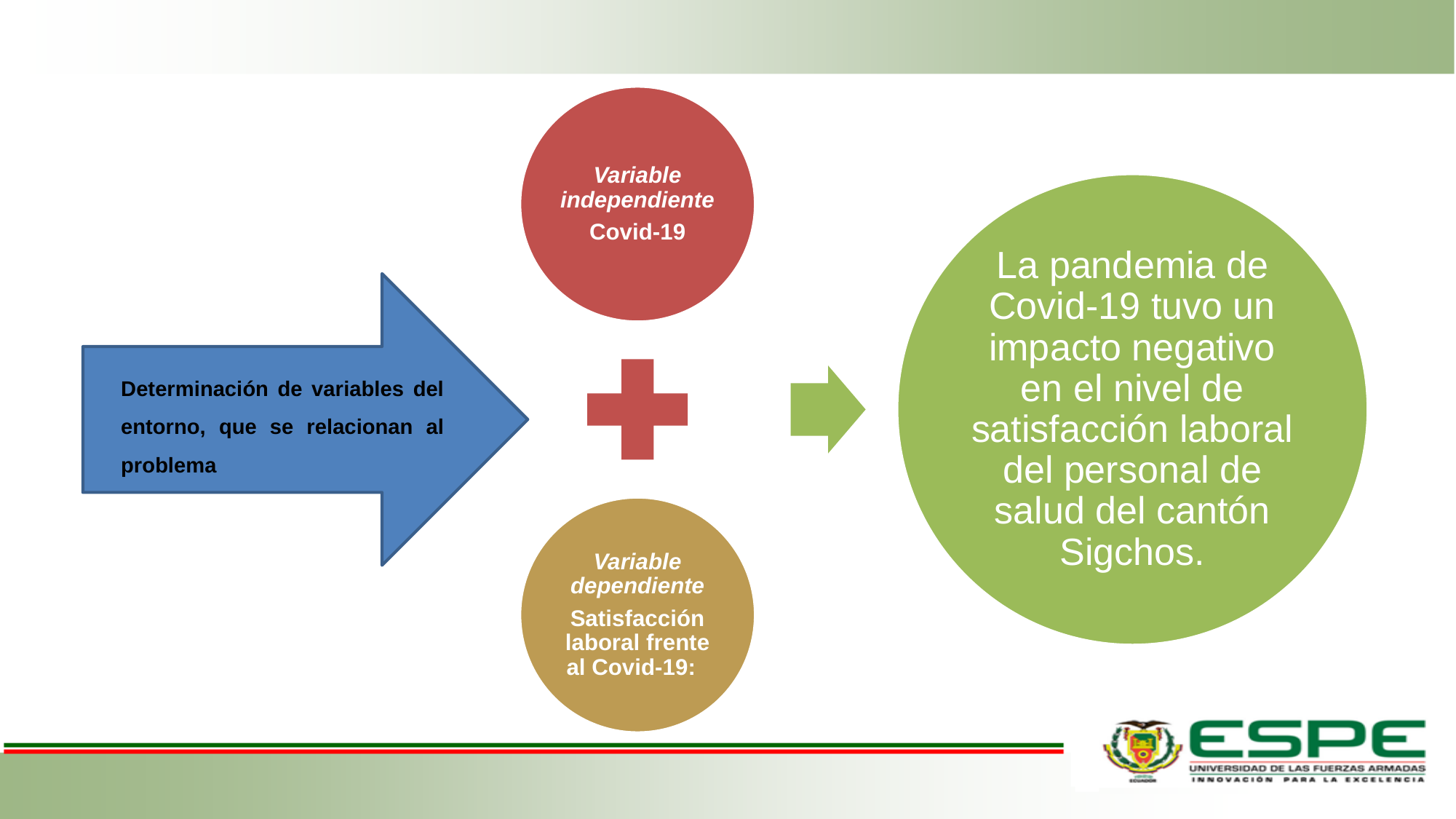

Variable independiente
Covid-19

Variable dependiente
Satisfacción laboral frente al Covid-19:

La pandemia de Covid-19 tuvo un impacto negativo en el nivel de satisfacción laboral del personal de salud del cantón Sigchos.
Determinación de variables del entorno, que se relacionan al problema